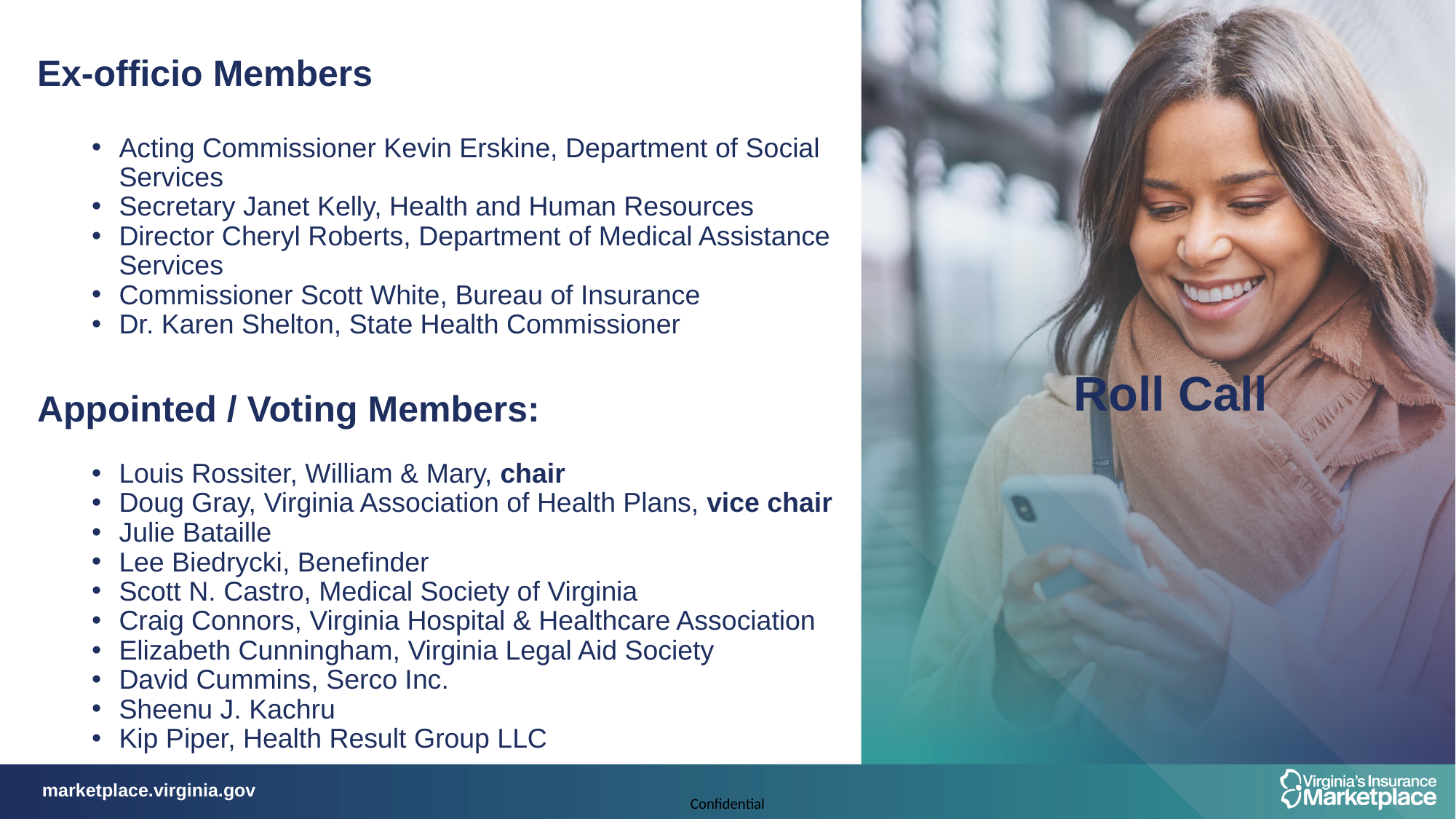

Ex-officio Members

Acting Commissioner ​Kevin Erskine, Department of Social Services
Secretary Janet Kelly, Health and Human Resources
Director Cheryl Roberts, Department of Medical Assistance Services
Commissioner Scott White, Bureau of Insurance
Dr. Karen Shelton, State Health Commissioner

Appointed / Voting Members:​

Louis Rossiter, William & Mary, chair
Doug Gray, Virginia Association of Health Plans, vice chair
Julie Bataille
Lee Biedrycki, Benefinder
Scott N. Castro, Medical Society of Virginia
Craig Connors, Virginia Hospital & Healthcare Association
Elizabeth Cunningham, Virginia Legal Aid Society
David Cummins, Serco Inc.
Sheenu J. Kachru
Kip Piper, Health Result Group LLC
Roll Call